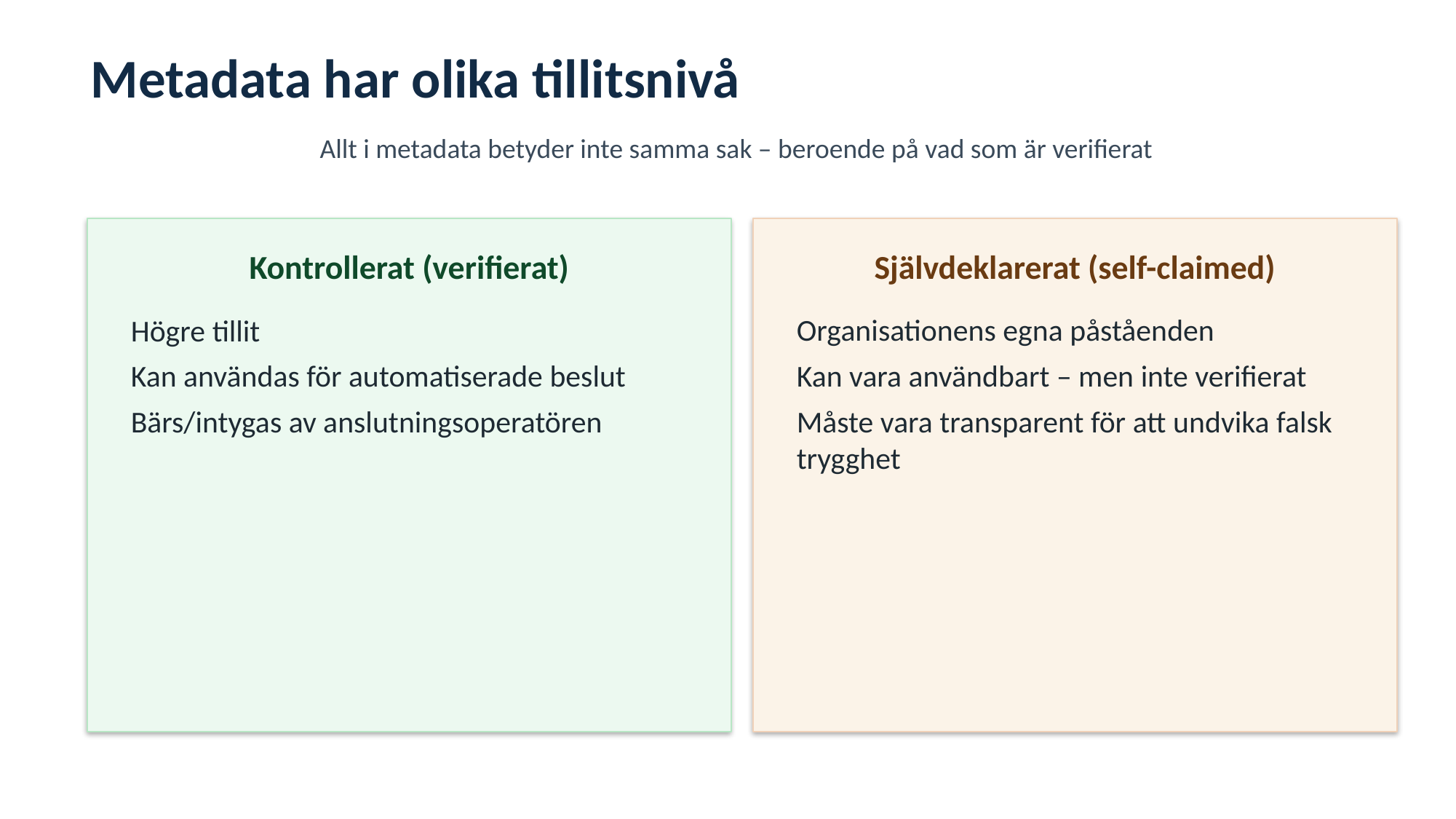

Metadata har olika tillitsnivå
Allt i metadata betyder inte samma sak – beroende på vad som är verifierat

Kontrollerat (verifierat)
Självdeklarerat (self-claimed)
Högre tillit
Kan användas för automatiserade beslut
Bärs/intygas av anslutningsoperatören
Organisationens egna påståenden
Kan vara användbart – men inte verifierat
Måste vara transparent för att undvika falsk trygghet